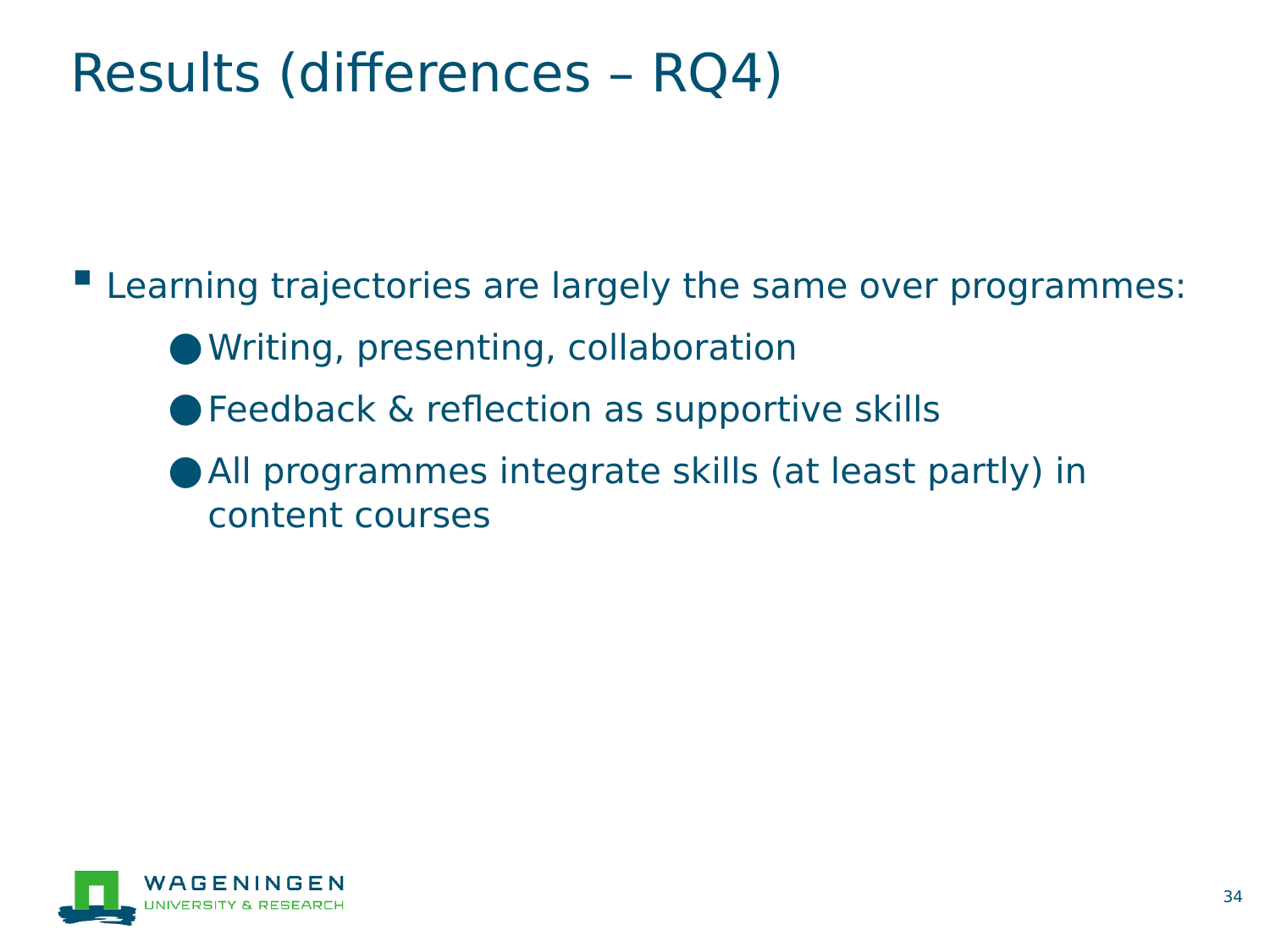

# Results (differences – RQ4)
Learning trajectories are largely the same over programmes:
Writing, presenting, collaboration
Feedback & reflection as supportive skills
All programmes integrate skills (at least partly) in content courses
34